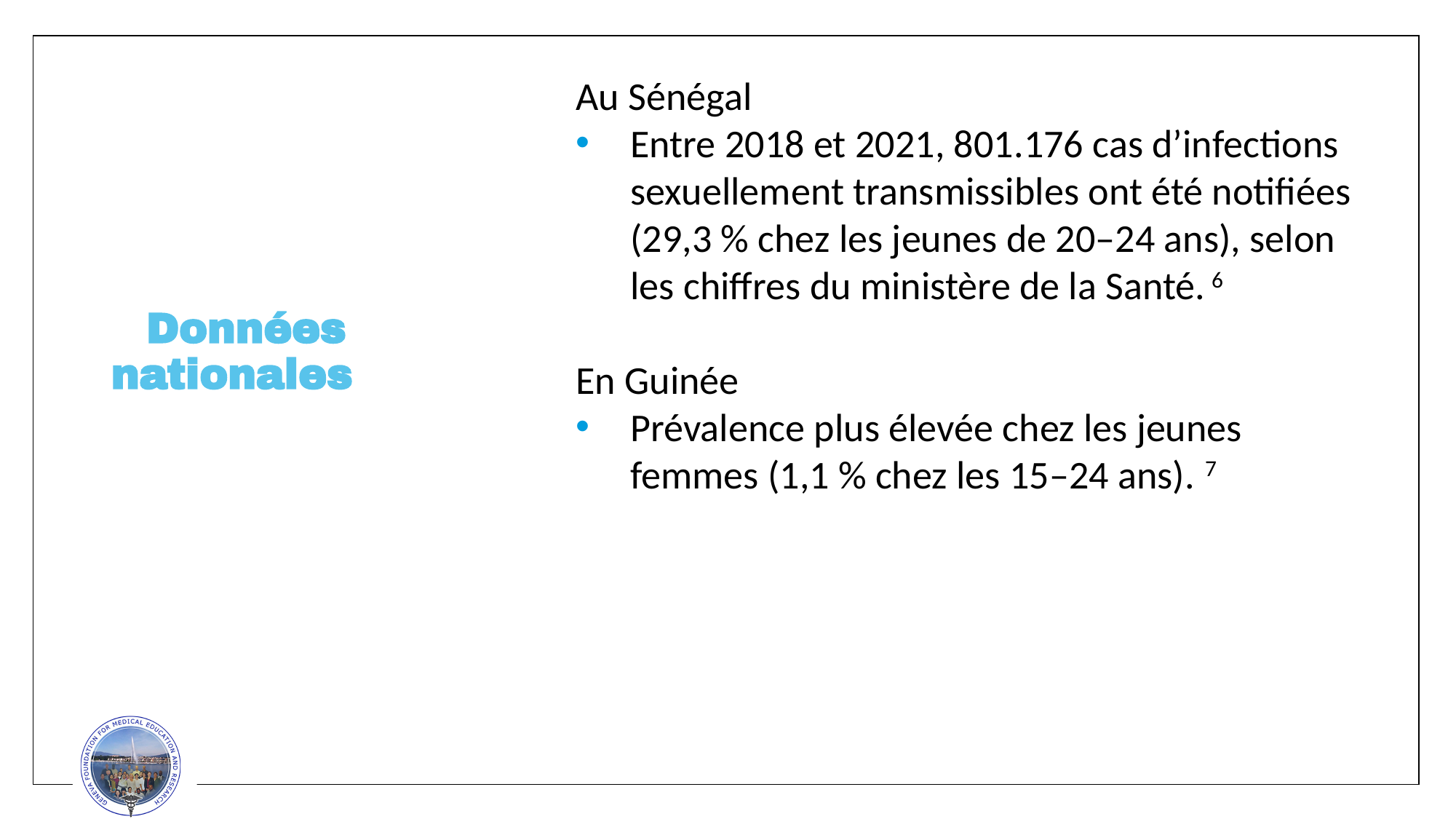

Au Sénégal
Entre 2018 et 2021, 801.176 cas d’infections sexuellement transmissibles ont été notifiées (29,3 % chez les jeunes de 20–24 ans), selon les chiffres du ministère de la Santé. 6

En Guinée
Prévalence plus élevée chez les jeunes femmes (1,1 % chez les 15–24 ans). 7

Données nationales